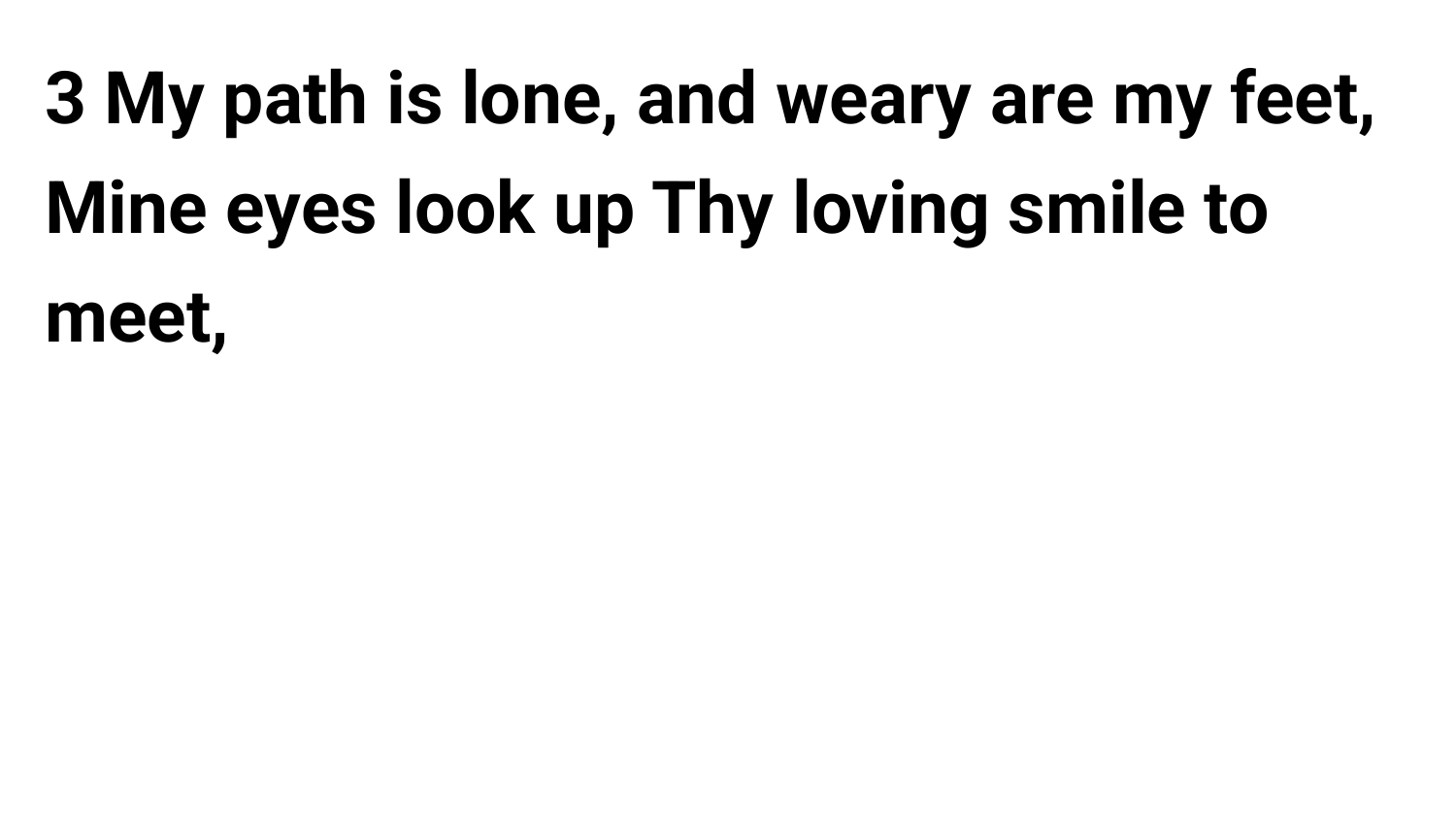

3 My path is lone, and weary are my feet,
Mine eyes look up Thy loving smile to meet,